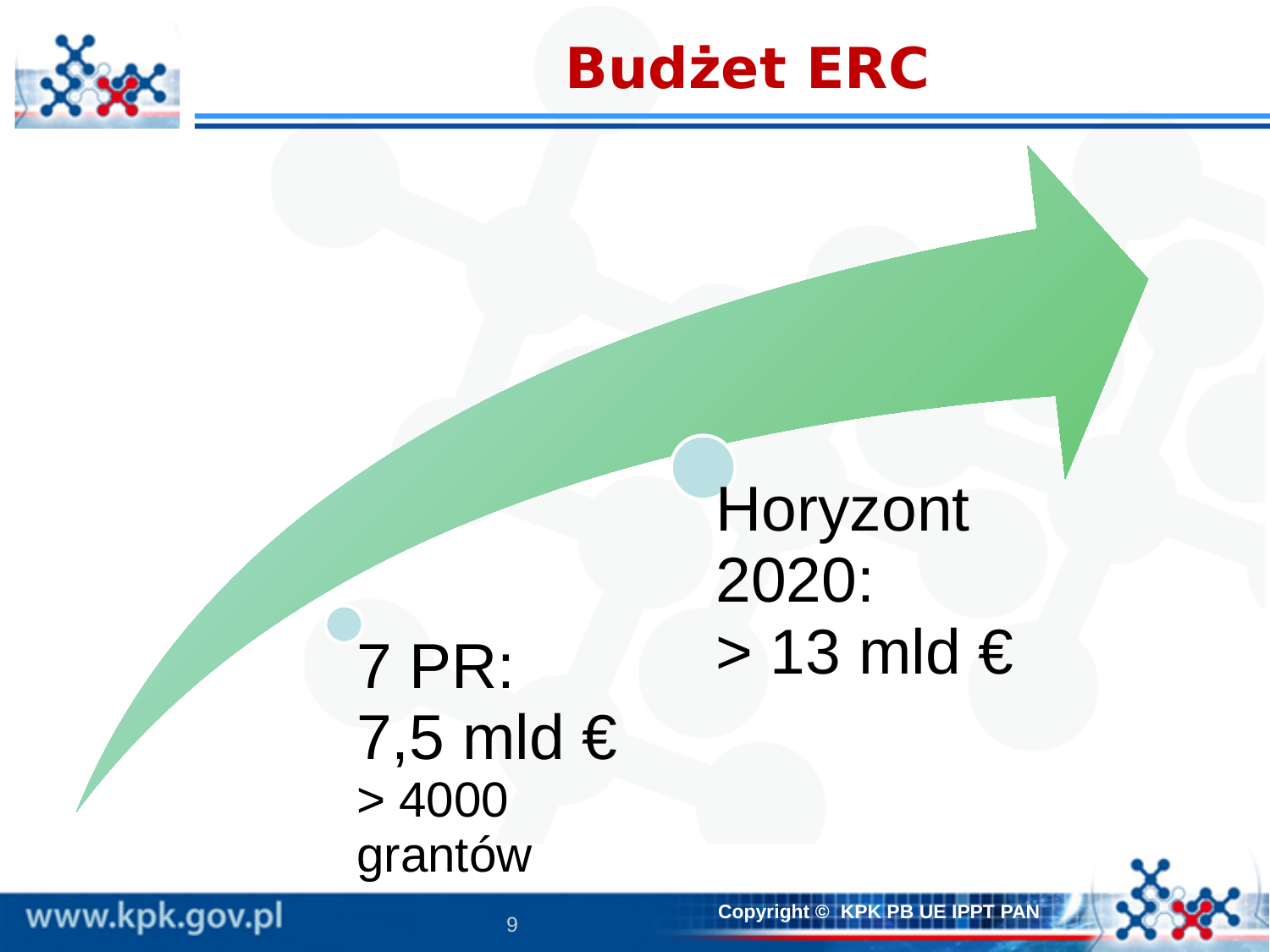

# Budżet ERC
7 PR:
7,5 mld €
> 4000 grantów
Horyzont 2020:
> 13 mld €